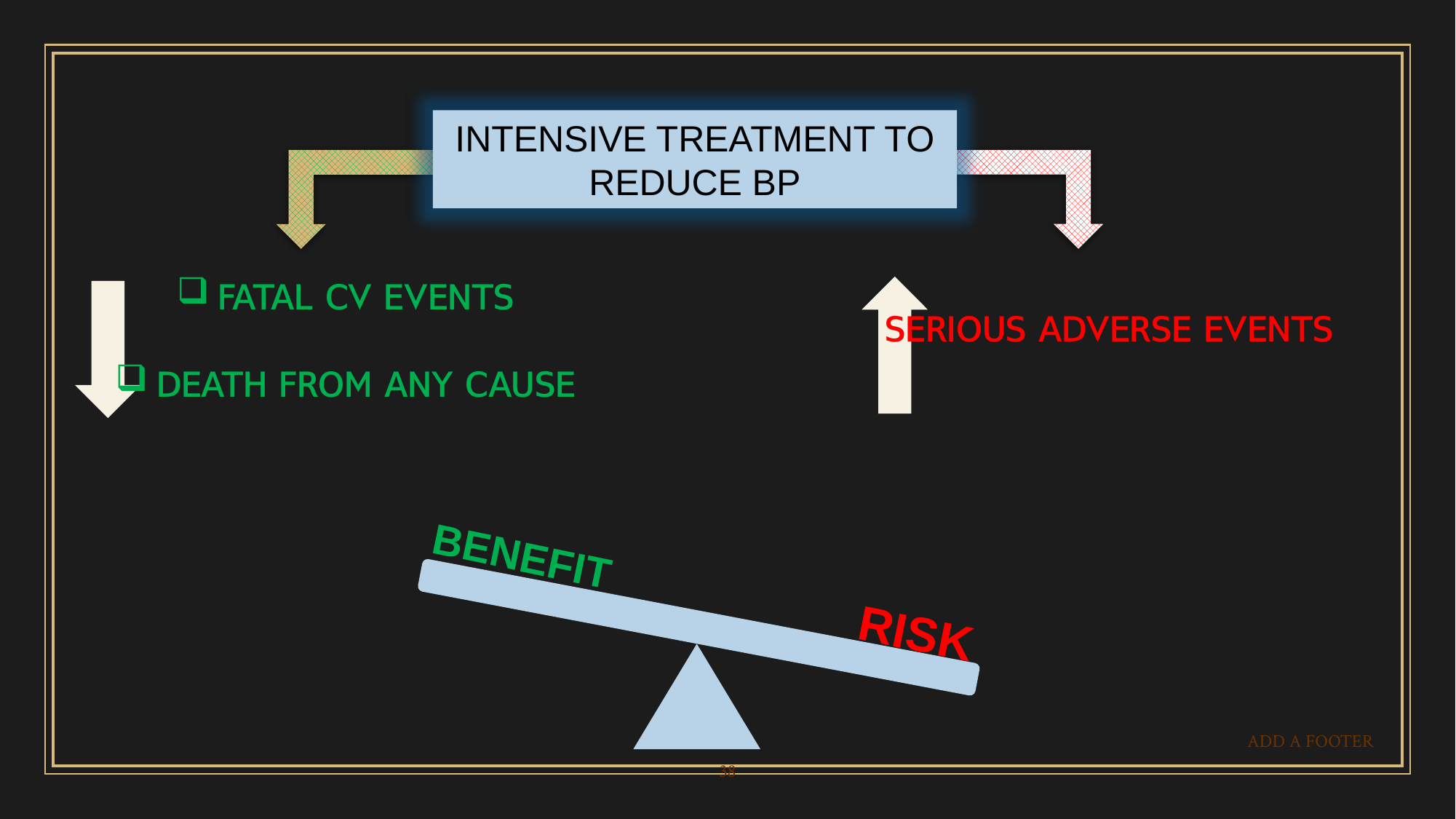

INTENSIVE TREATMENT TO REDUCE BP

FATAL CV EVENTS

DEATH FROM ANY CAUSE

SERIOUS ADVERSE EVENTS
BENEFIT
RISK

ADD A FOOTER
38